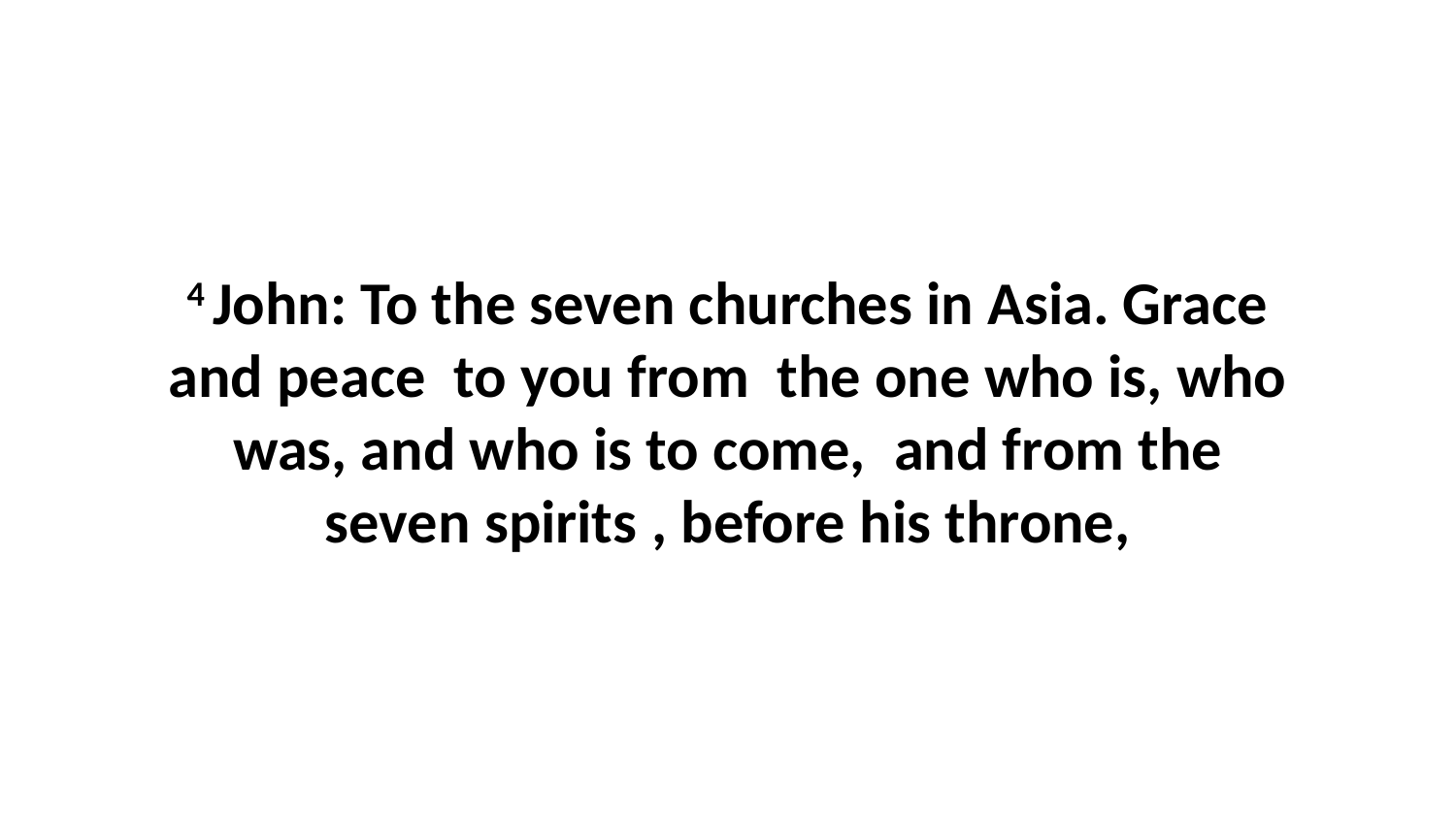

4 John: To the seven churches in Asia. Grace and peace  to you from  the one who is, who was, and who is to come,  and from the seven spirits , before his throne,